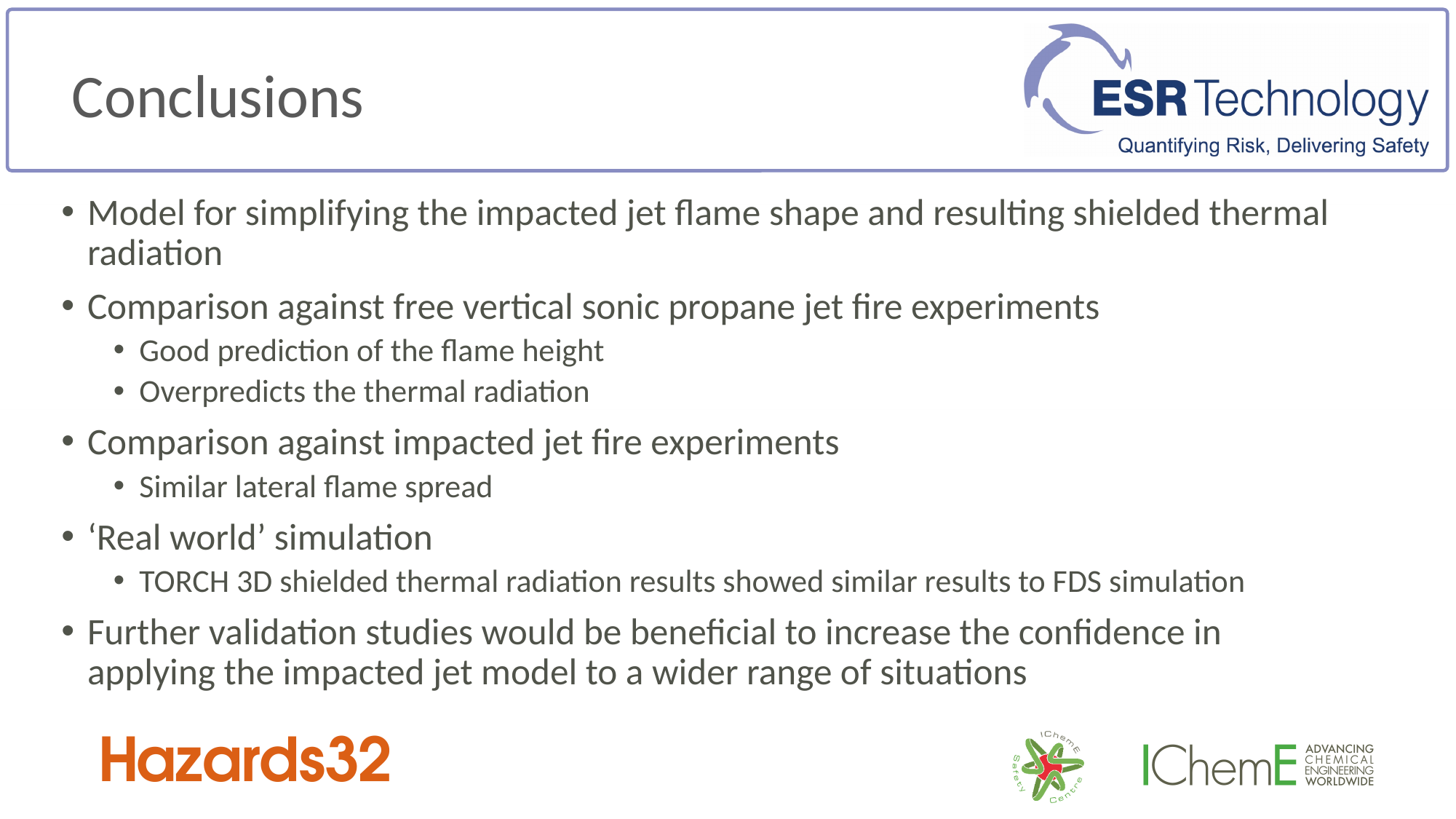

Conclusions
Model for simplifying the impacted jet flame shape and resulting shielded thermal radiation
Comparison against free vertical sonic propane jet fire experiments
Good prediction of the flame height
Overpredicts the thermal radiation
Comparison against impacted jet fire experiments
Similar lateral flame spread
‘Real world’ simulation
TORCH 3D shielded thermal radiation results showed similar results to FDS simulation
Further validation studies would be beneficial to increase the confidence in applying the impacted jet model to a wider range of situations